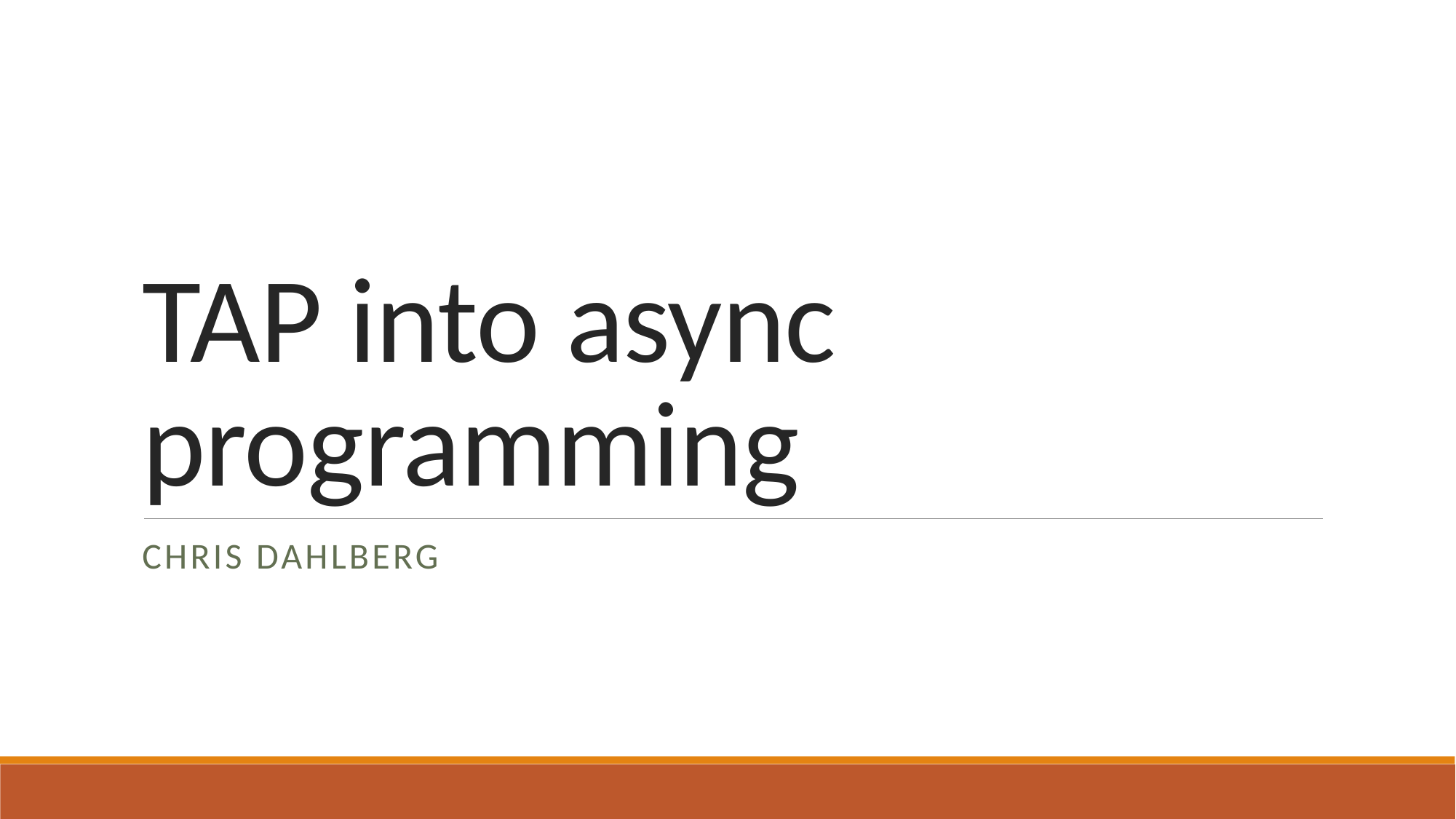

# TAP into async programming
Chris Dahlberg